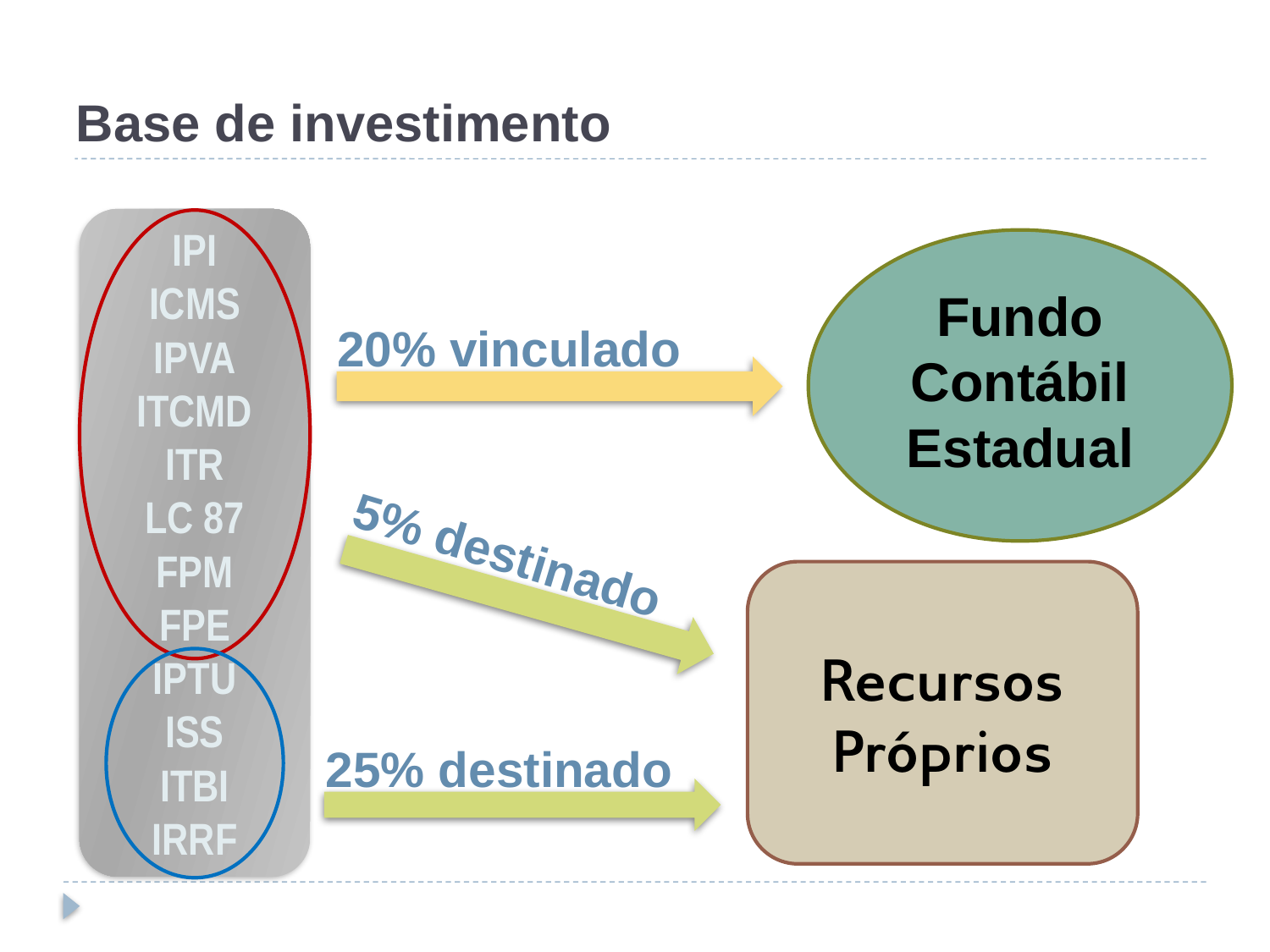

# Base de investimento

IPI
ICMS
IPVA
ITCMD
ITR
LC 87
FPM
FPE
IPTU
ISS
ITBI
IRRF

Fundo Contábil Estadual
20% vinculado

5% destinado
Recursos Próprios

25% destinado